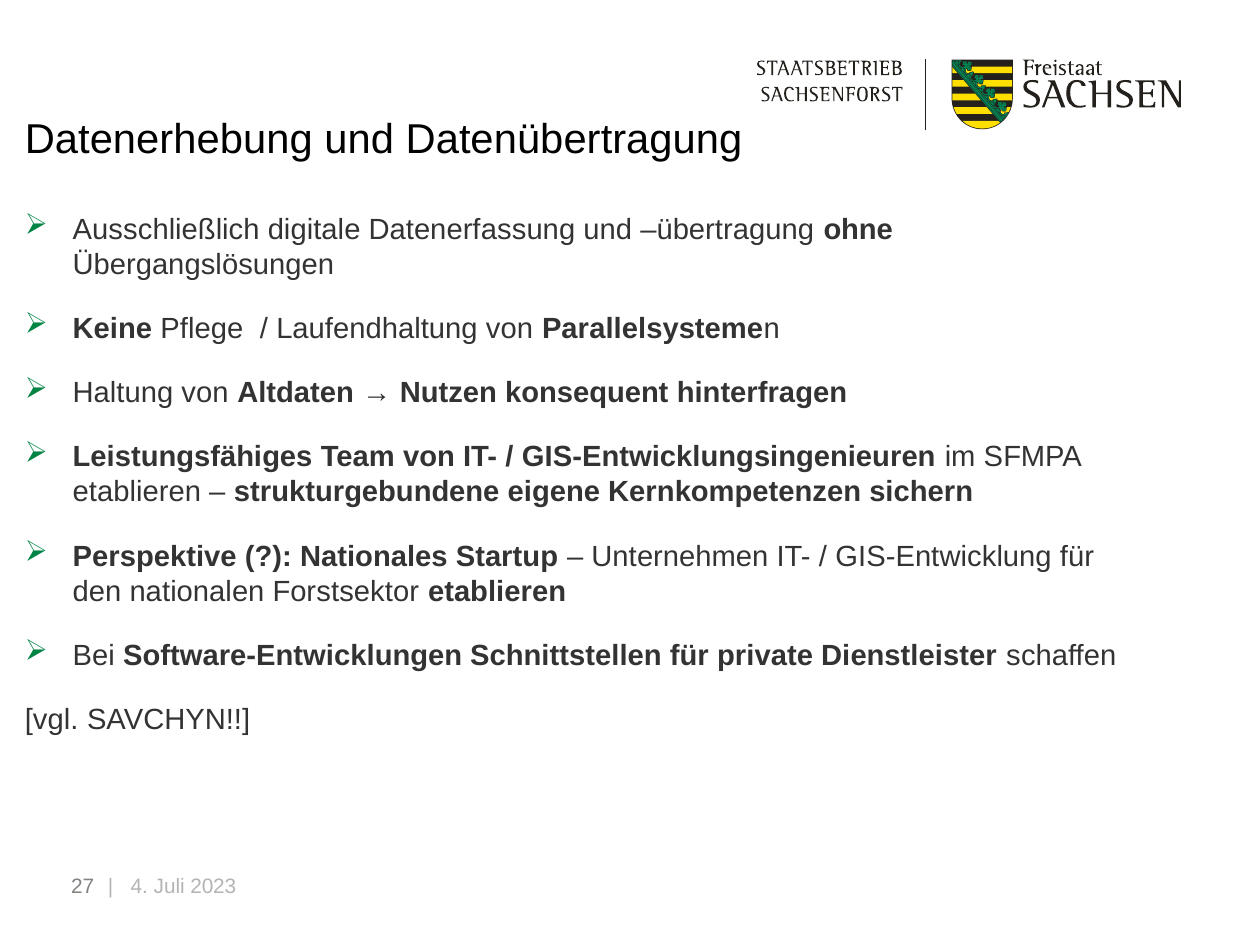

Datenerhebung und Datenübertragung
Ausschließlich digitale Datenerfassung und –übertragung ohne  Übergangslösungen
Keine Pflege  / Laufendhaltung von Parallelsystemen
Haltung von Altdaten → Nutzen konsequent hinterfragen
Leistungsfähiges Team von IT- / GIS-Entwicklungsingenieuren im SFMPA etablieren – strukturgebundene eigene Kernkompetenzen sichern
Perspektive (?): Nationales Startup – Unternehmen IT- / GIS-Entwicklung für den nationalen Forstsektor etablieren
Bei Software-Entwicklungen Schnittstellen für private Dienstleister schaffen
[vgl. Savchyn!!]
27
|   4. Juli 2023